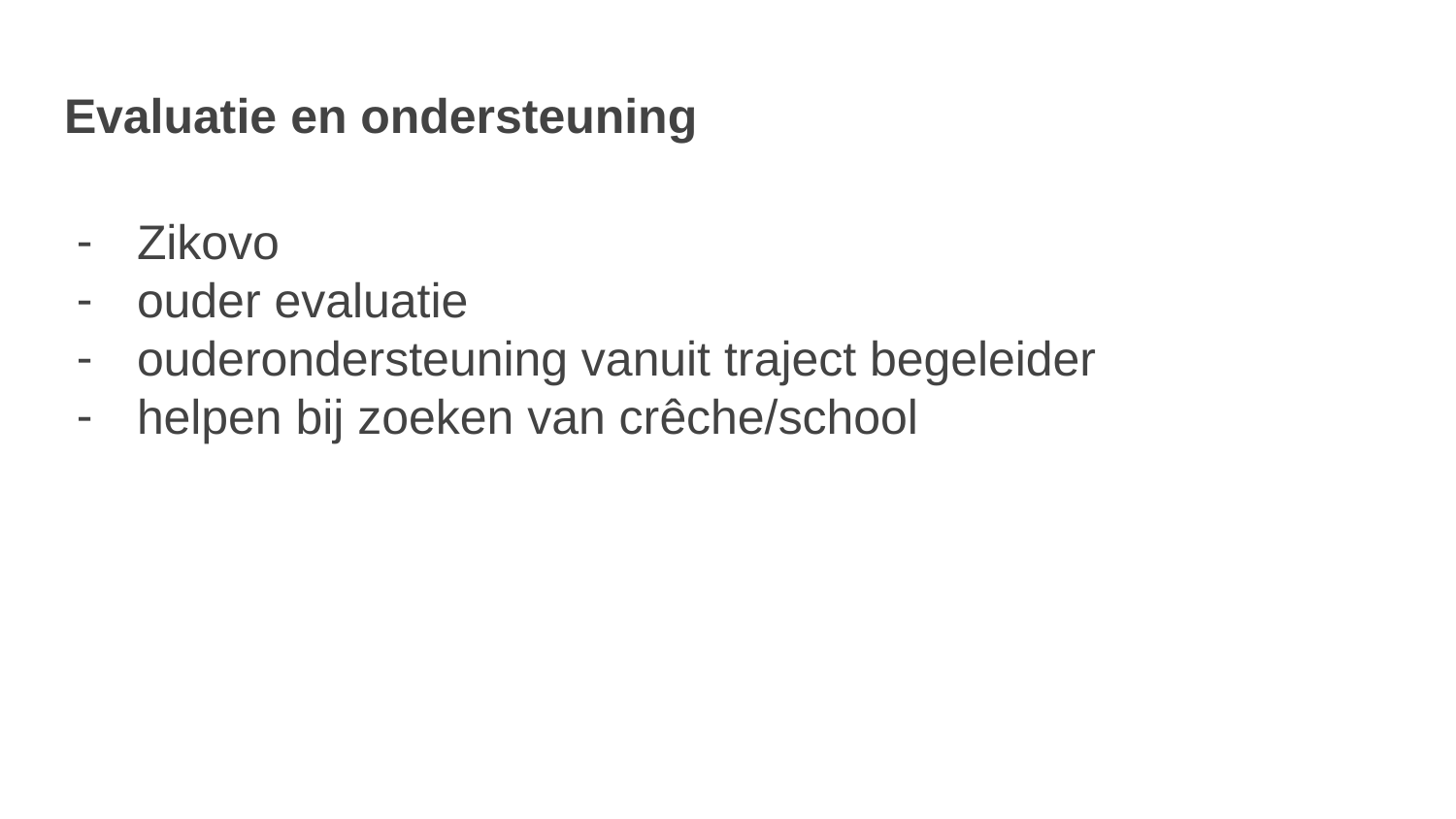

# Evaluatie en ondersteuning

Zikovo
ouder evaluatie
ouderondersteuning vanuit traject begeleider
helpen bij zoeken van crêche/school